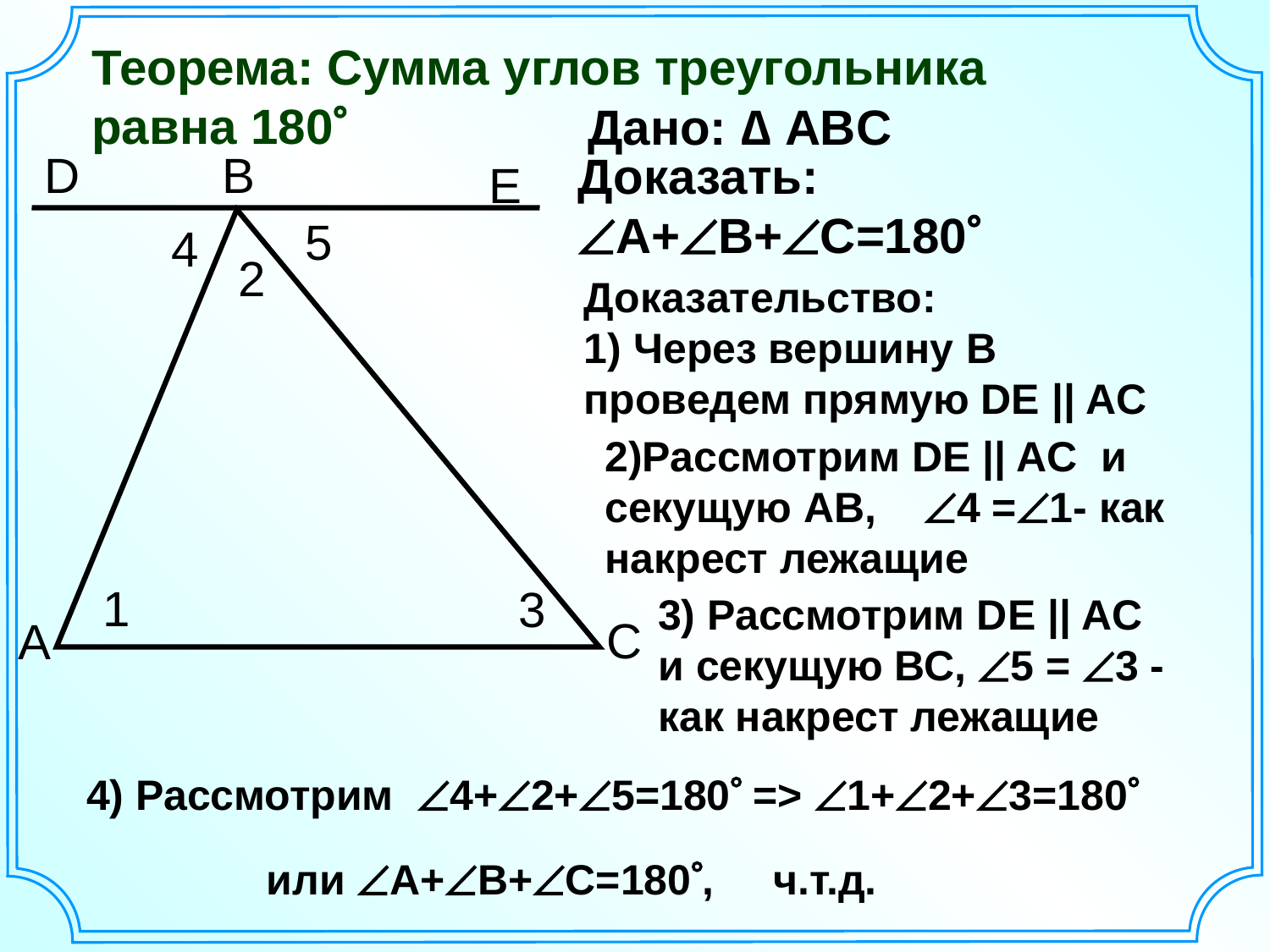

Теорема: Сумма углов треугольника равна 180°
Дано: ∆ ABC
B

C
A
D
Доказать: ∠A+∠B+∠C=180°
E
5

4
2
Доказательство:
1) Через вершину B проведем прямую DE || AC
2)Рассмотрим DE || AC  и секущую АВ,    ∠4 =∠1- как накрест лежащие
1
3
3) Рассмотрим DE || AC  и секущую ВС, ∠5 = ∠3 - как накрест лежащие
4) Рассмотрим  ∠4+∠2+∠5=180° => ∠1+∠2+∠3=180°
или ∠A+∠B+∠C=180°,     ч.т.д.